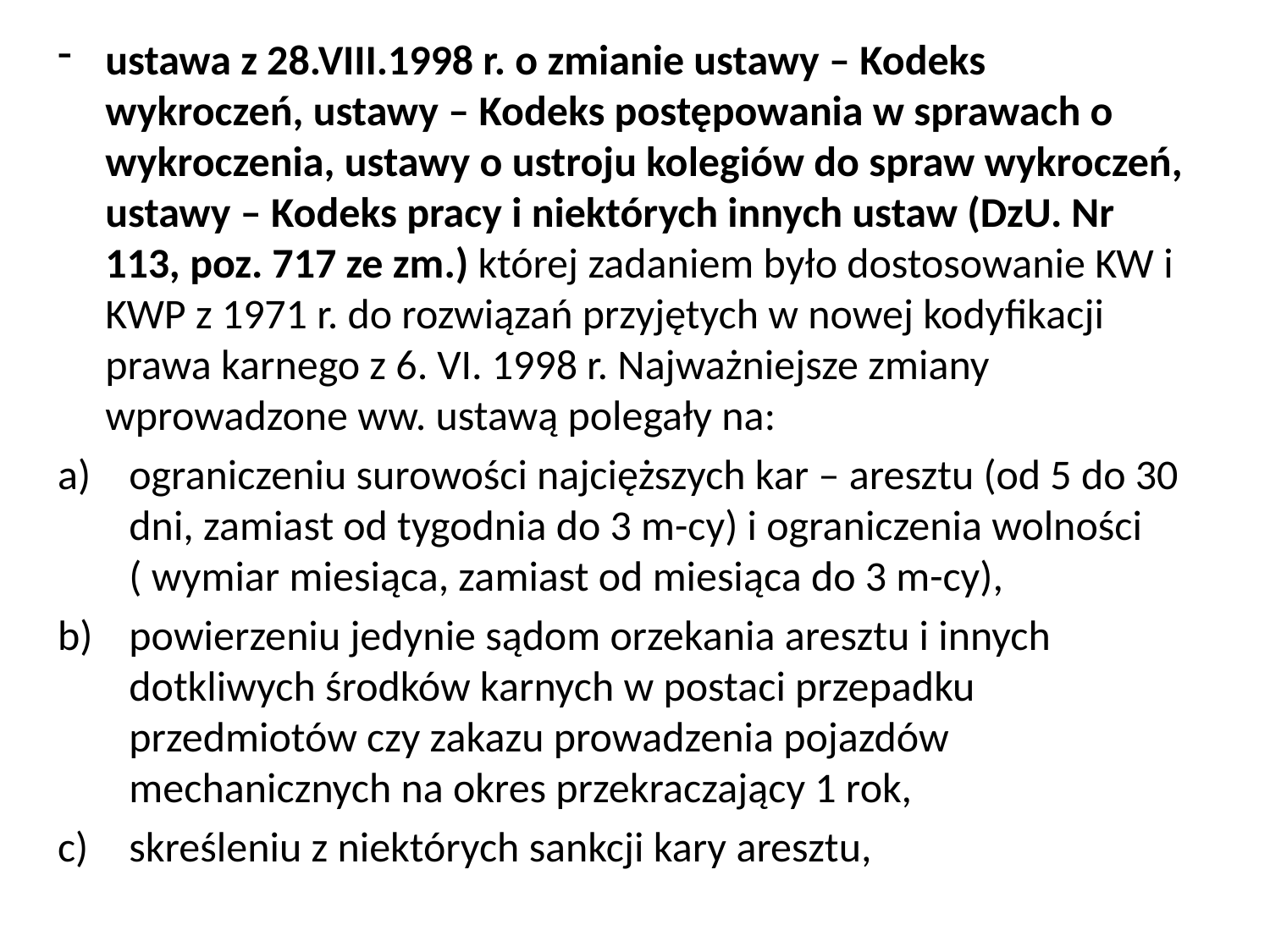

ustawa z 28.VIII.1998 r. o zmianie ustawy – Kodeks wykroczeń, ustawy – Kodeks postępowania w sprawach o wykroczenia, ustawy o ustroju kolegiów do spraw wykroczeń, ustawy – Kodeks pracy i niektórych innych ustaw (DzU. Nr 113, poz. 717 ze zm.) której zadaniem było dostosowanie KW i KWP z 1971 r. do rozwiązań przyjętych w nowej kodyfikacji prawa karnego z 6. VI. 1998 r. Najważniejsze zmiany wprowadzone ww. ustawą polegały na:
ograniczeniu surowości najcięższych kar – aresztu (od 5 do 30 dni, zamiast od tygodnia do 3 m-cy) i ograniczenia wolności ( wymiar miesiąca, zamiast od miesiąca do 3 m-cy),
powierzeniu jedynie sądom orzekania aresztu i innych dotkliwych środków karnych w postaci przepadku przedmiotów czy zakazu prowadzenia pojazdów mechanicznych na okres przekraczający 1 rok,
skreśleniu z niektórych sankcji kary aresztu,